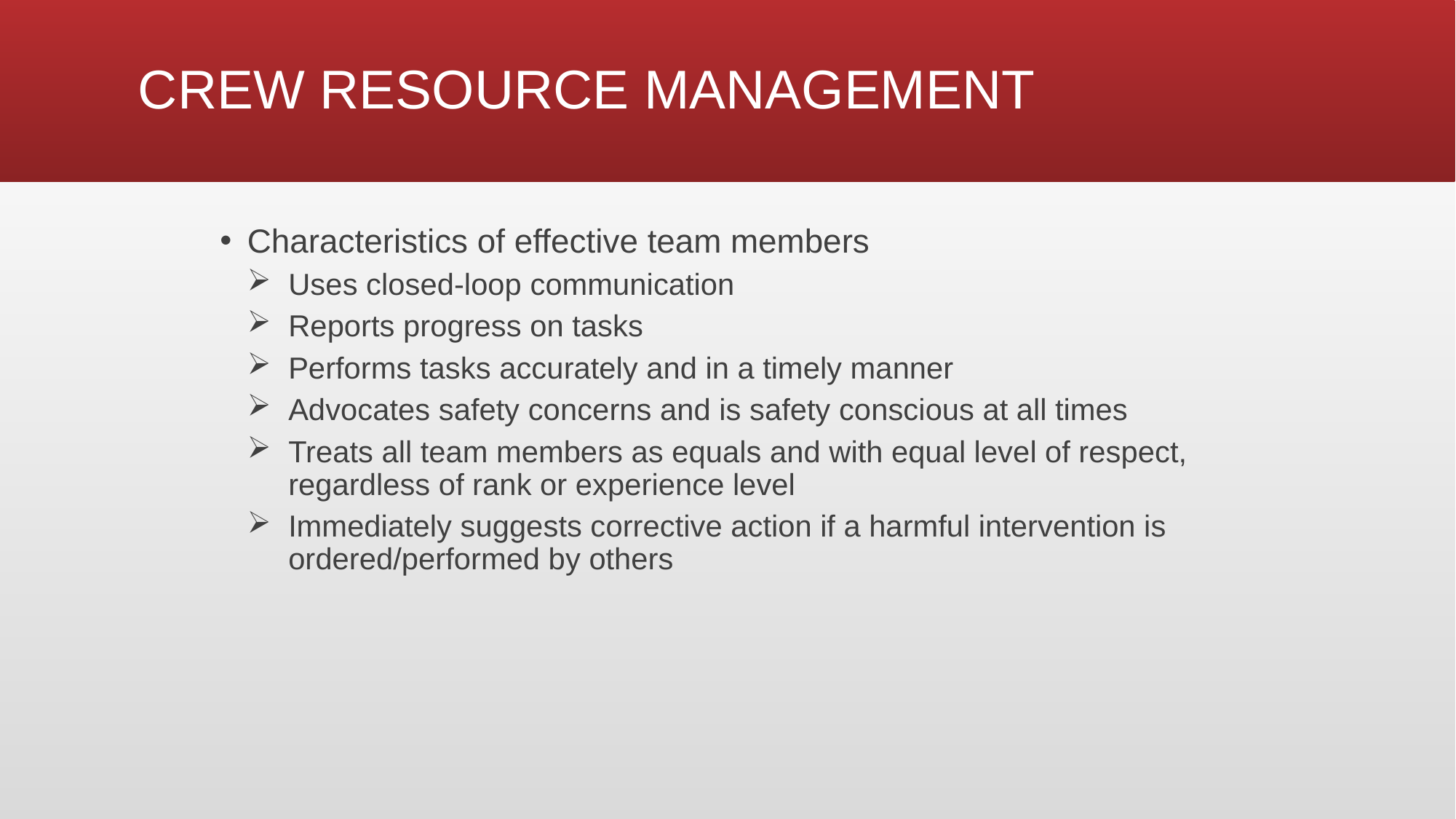

# CREW RESOURCE MANAGEMENT
Characteristics of effective team members
Uses closed-loop communication
Reports progress on tasks
Performs tasks accurately and in a timely manner
Advocates safety concerns and is safety conscious at all times
Treats all team members as equals and with equal level of respect, regardless of rank or experience level
Immediately suggests corrective action if a harmful intervention is ordered/performed by others